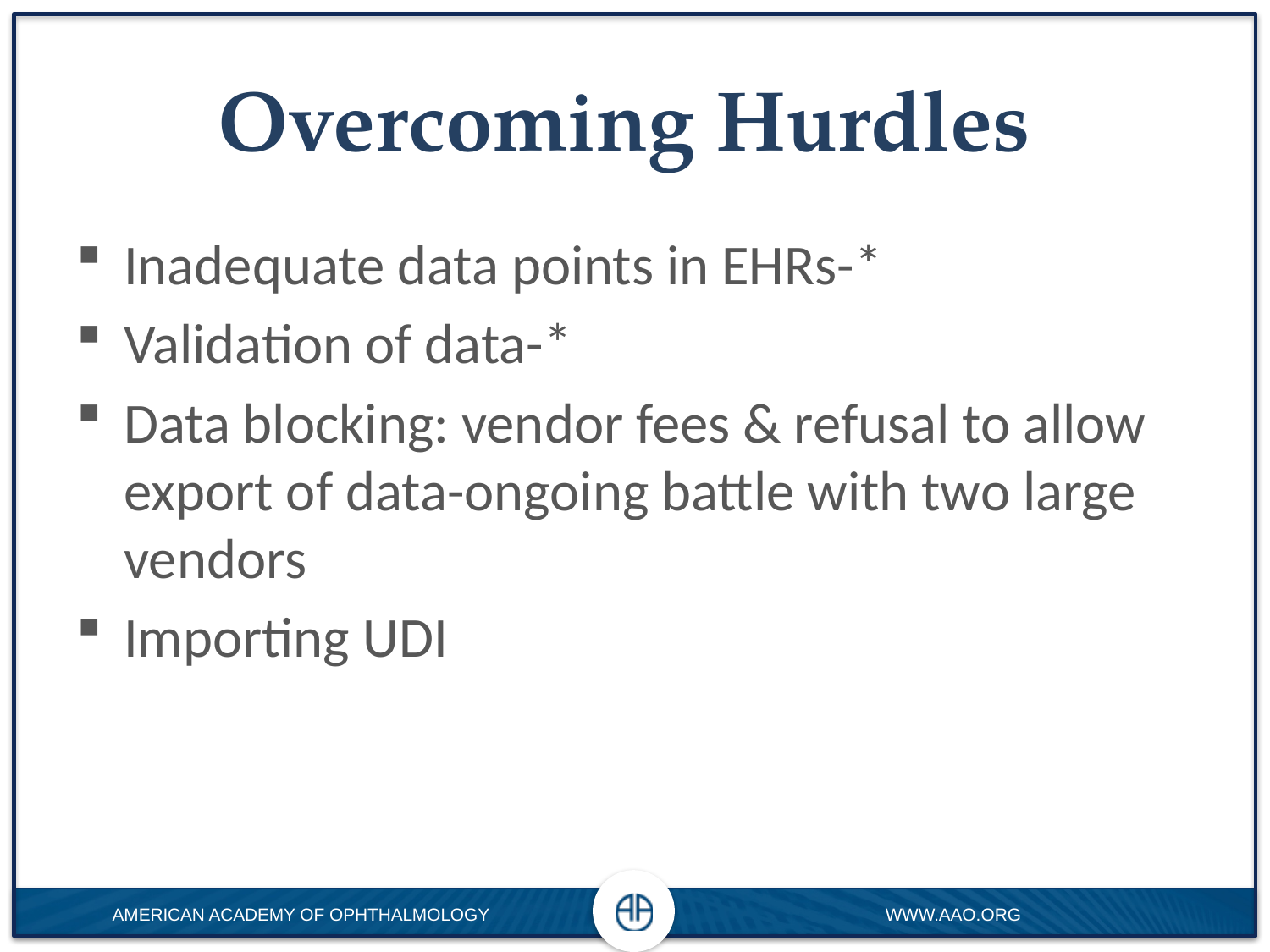

# Overcoming Hurdles
Inadequate data points in EHRs-*
Validation of data-*
Data blocking: vendor fees & refusal to allow export of data-ongoing battle with two large vendors
Importing UDI